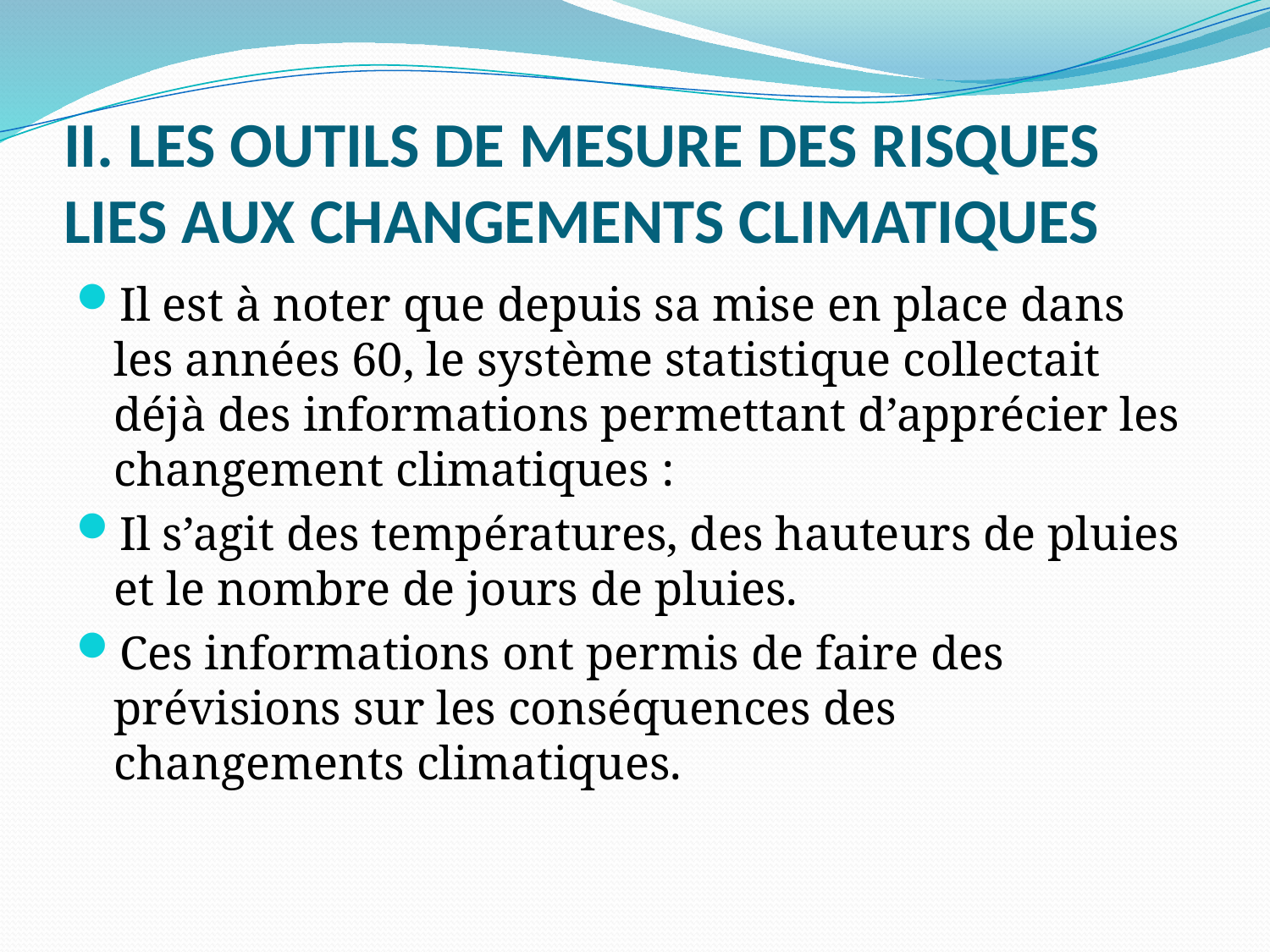

# II. LES OUTILS DE MESURE DES RISQUES LIES AUX CHANGEMENTS CLIMATIQUES
Il est à noter que depuis sa mise en place dans les années 60, le système statistique collectait déjà des informations permettant d’apprécier les changement climatiques :
Il s’agit des températures, des hauteurs de pluies et le nombre de jours de pluies.
Ces informations ont permis de faire des prévisions sur les conséquences des changements climatiques.